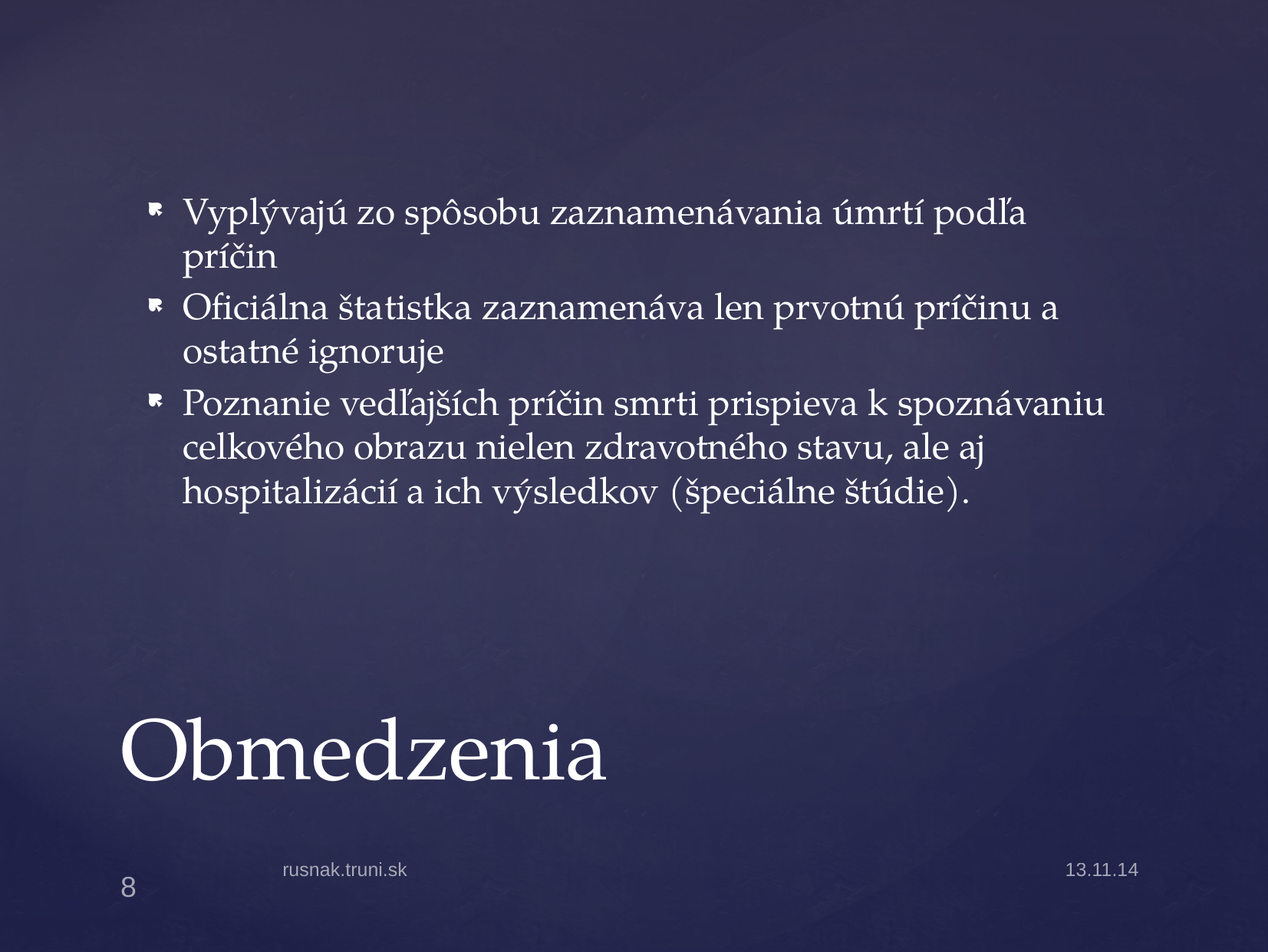

Vyplývajú zo spôsobu zaznamenávania úmrtí podľa príčin
Oficiálna štatistka zaznamenáva len prvotnú príčinu a ostatné ignoruje
Poznanie vedľajších príčin smrti prispieva k spoznávaniu celkového obrazu nielen zdravotného stavu, ale aj hospitalizácií a ich výsledkov (špeciálne štúdie).
# Obmedzenia
rusnak.truni.sk
13.11.14
8